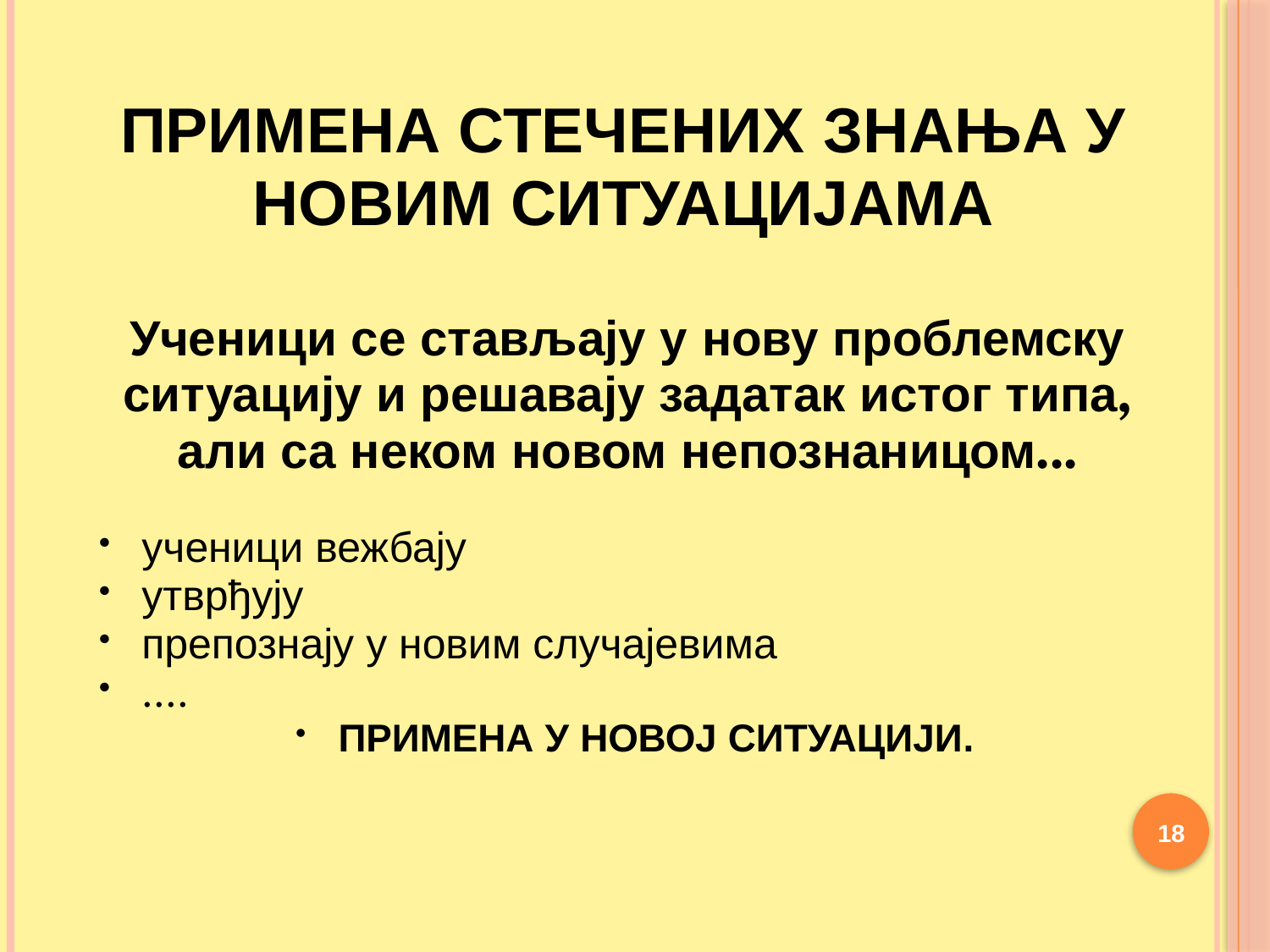

# ПРИМЕНА СТЕЧЕНИХ ЗНАЊА У НОВИМ СИТУАЦИЈАМА

Ученици се стављају у нову проблемску ситуацију и решавају задатак истог типа, али са неком новом непознаницом...

ученици вежбају
утврђују
препознају у новим случајевима
....
ПРИМЕНА У НОВОЈ СИТУАЦИЈИ.
18